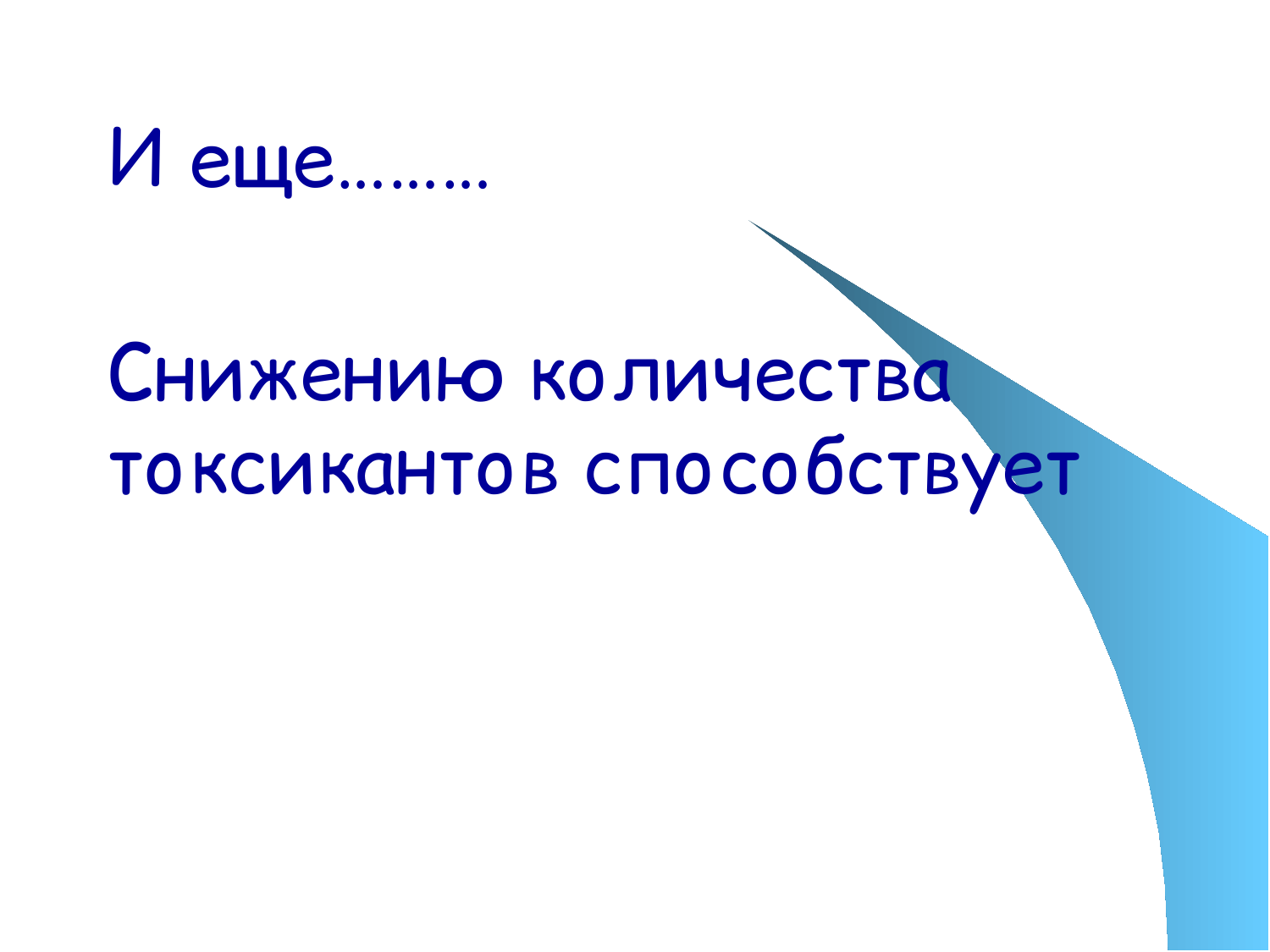

# И еще………
Снижению количества токсикантов способствует